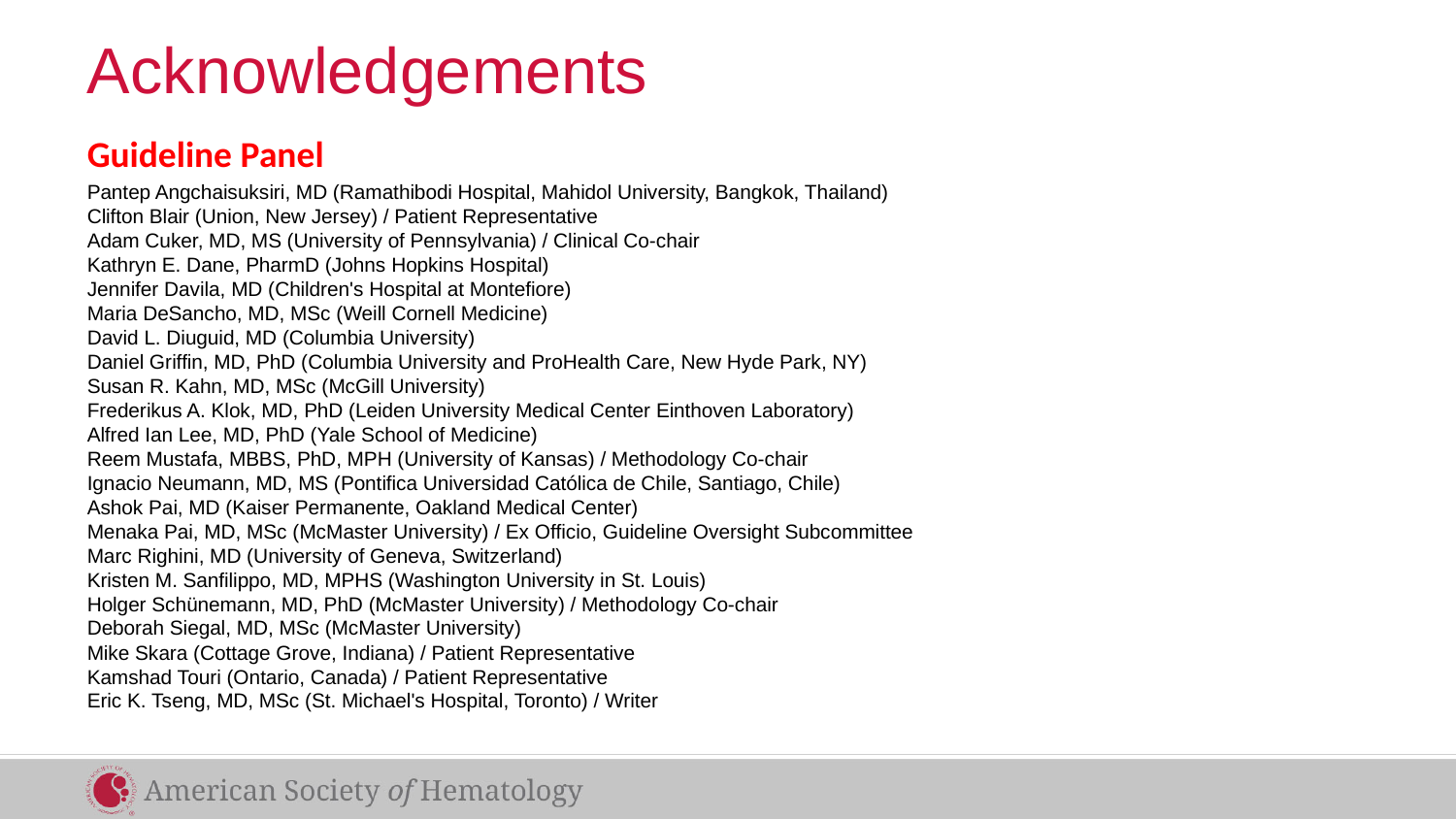

# Acknowledgements
Guideline Panel
Pantep Angchaisuksiri, MD (Ramathibodi Hospital, Mahidol University, Bangkok, Thailand)
Clifton Blair (Union, New Jersey) / Patient Representative
Adam Cuker, MD, MS (University of Pennsylvania) / Clinical Co-chair
Kathryn E. Dane, PharmD (Johns Hopkins Hospital)
Jennifer Davila, MD (Children's Hospital at Montefiore)
Maria DeSancho, MD, MSc (Weill Cornell Medicine)
David L. Diuguid, MD (Columbia University)
Daniel Griffin, MD, PhD (Columbia University and ProHealth Care, New Hyde Park, NY)
Susan R. Kahn, MD, MSc (McGill University)
Frederikus A. Klok, MD, PhD (Leiden University Medical Center Einthoven Laboratory)
Alfred Ian Lee, MD, PhD (Yale School of Medicine)
Reem Mustafa, MBBS, PhD, MPH (University of Kansas) / Methodology Co-chair
Ignacio Neumann, MD, MS (Pontifica Universidad Católica de Chile, Santiago, Chile)
Ashok Pai, MD (Kaiser Permanente, Oakland Medical Center)
Menaka Pai, MD, MSc (McMaster University) / Ex Officio, Guideline Oversight Subcommittee
Marc Righini, MD (University of Geneva, Switzerland)
Kristen M. Sanfilippo, MD, MPHS (Washington University in St. Louis)
Holger Schünemann, MD, PhD (McMaster University) / Methodology Co-chair
Deborah Siegal, MD, MSc (McMaster University)
Mike Skara (Cottage Grove, Indiana) / Patient Representative
Kamshad Touri (Ontario, Canada) / Patient Representative
Eric K. Tseng, MD, MSc (St. Michael's Hospital, Toronto) / Writer